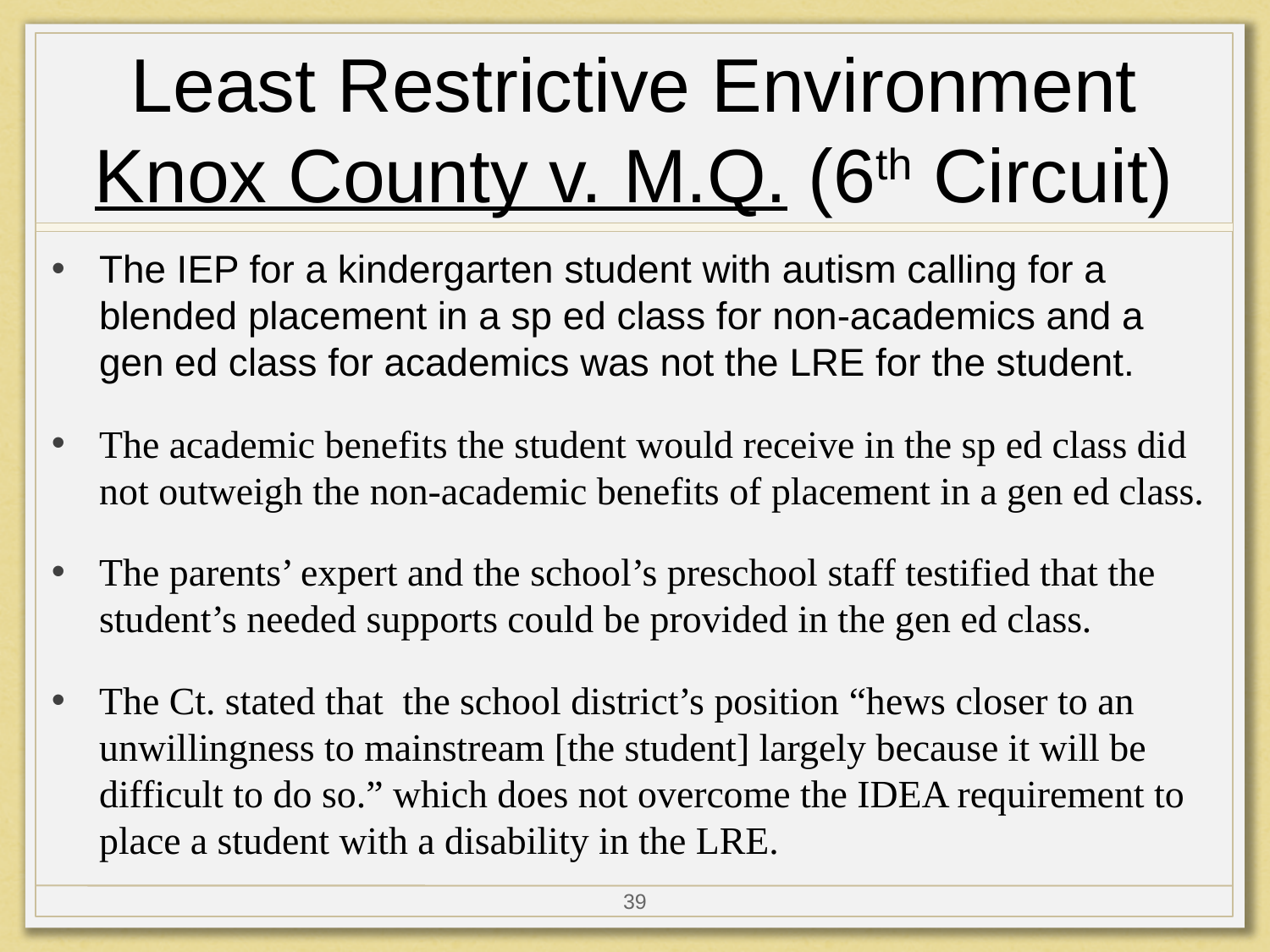

# Least Restrictive Environment Knox County v. M.Q. (6th Circuit)
The IEP for a kindergarten student with autism calling for a blended placement in a sp ed class for non-academics and a gen ed class for academics was not the LRE for the student.
The academic benefits the student would receive in the sp ed class did not outweigh the non-academic benefits of placement in a gen ed class.
The parents’ expert and the school’s preschool staff testified that the student’s needed supports could be provided in the gen ed class.
The Ct. stated that  the school district’s position “hews closer to an unwillingness to mainstream [the student] largely because it will be difficult to do so.” which does not overcome the IDEA requirement to place a student with a disability in the LRE.
39